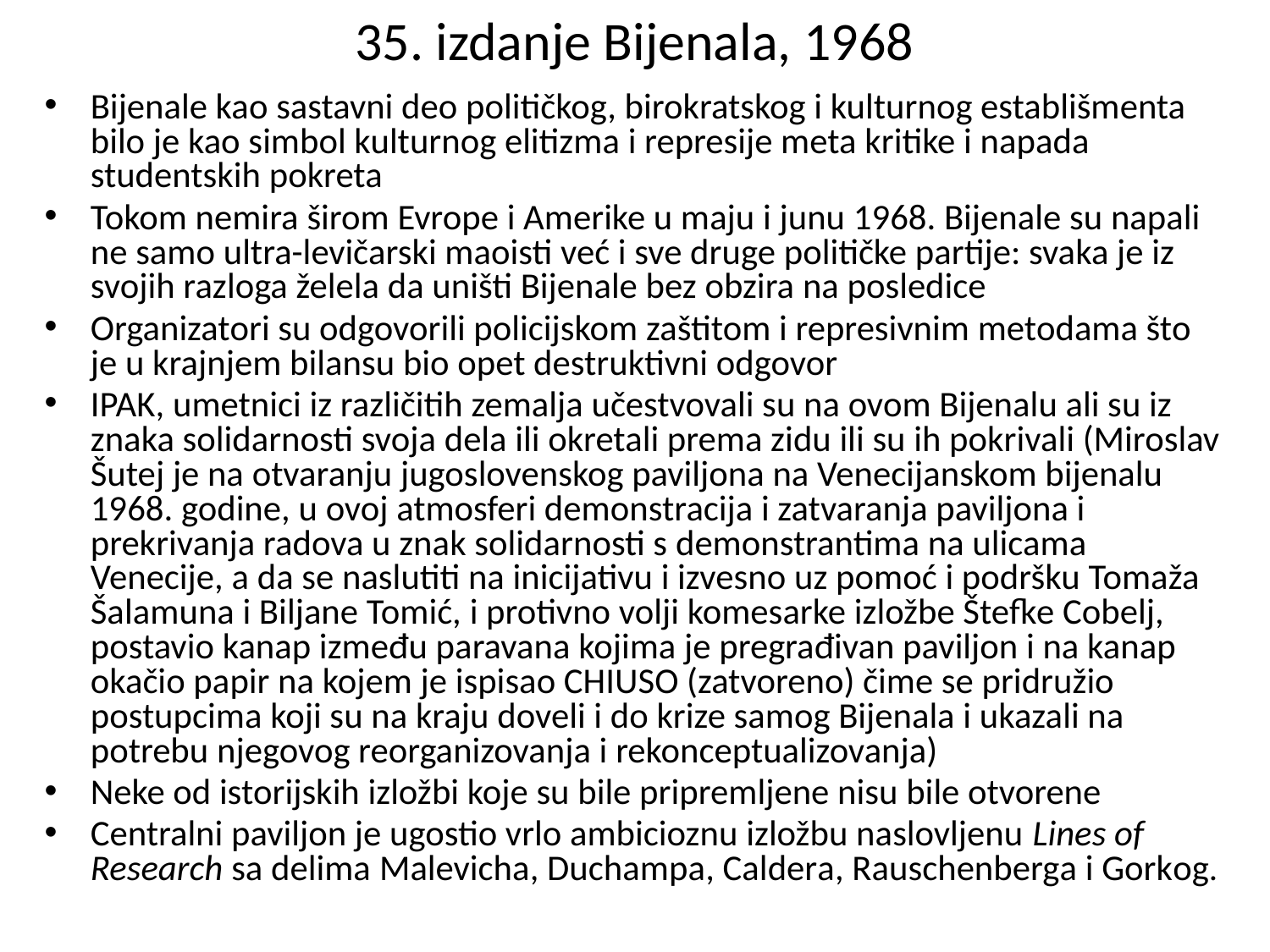

# 35. izdanje Bijenala, 1968
Bijenale kao sastavni deo političkog, birokratskog i kulturnog establišmenta bilo je kao simbol kulturnog elitizma i represije meta kritike i napada studentskih pokreta
Tokom nemira širom Evrope i Amerike u maju i junu 1968. Bijenale su napali ne samo ultra-levičarski maoisti već i sve druge političke partije: svaka je iz svojih razloga želela da uništi Bijenale bez obzira na posledice
Organizatori su odgovorili policijskom zaštitom i represivnim metodama što je u krajnjem bilansu bio opet destruktivni odgovor
IPAK, umetnici iz različitih zemalja učestvovali su na ovom Bijenalu ali su iz znaka solidarnosti svoja dela ili okretali prema zidu ili su ih pokrivali (Miroslav Šutej je na otvaranju jugoslovenskog paviljona na Venecijanskom bijenalu 1968. godine, u ovoj atmosferi demonstracija i zatvaranja paviljona i prekrivanja radova u znak solidarnosti s demonstrantima na ulicama Venecije, a da se naslutiti na inicijativu i izvesno uz pomoć i podršku Tomaža Šalamuna i Biljane Tomić, i protivno volji komesarke izložbe Štefke Cobelj, postavio kanap između paravana kojima je pregrađivan paviljon i na kanap okačio papir na kojem je ispisao CHIUSO (zatvoreno) čime se pridružio postupcima koji su na kraju doveli i do krize samog Bijenala i ukazali na potrebu njegovog reorganizovanja i rekonceptualizovanja)
Neke od istorijskih izložbi koje su bile pripremljene nisu bile otvorene
Centralni paviljon je ugostio vrlo ambicioznu izložbu naslovljenu Lines of Research sa delima Malevicha, Duchampa, Caldera, Rauschenberga i Gorkog.